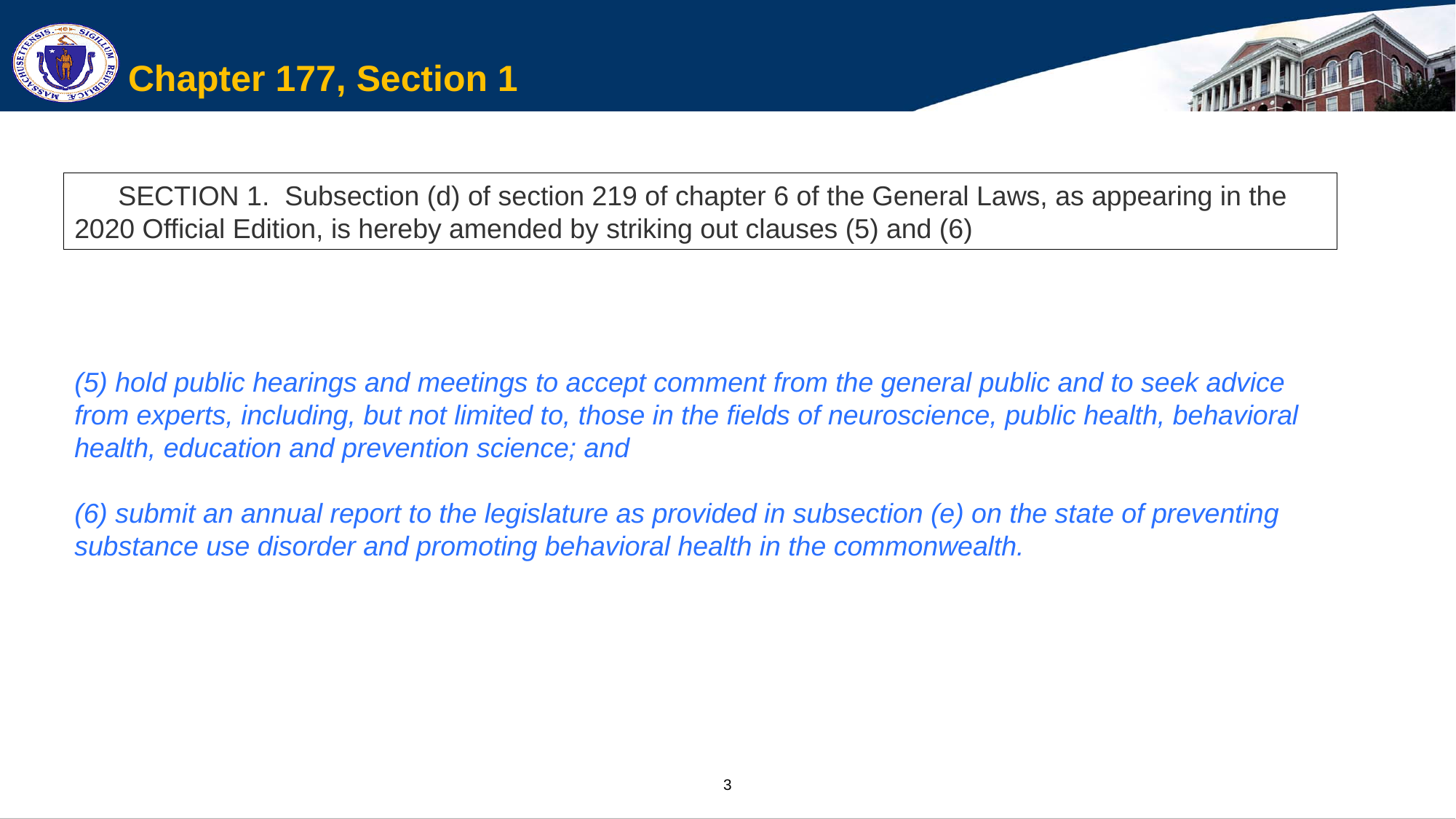

# Chapter 177, Section 1
SECTION 1.  Subsection (d) of section 219 of chapter 6 of the General Laws, as appearing in the 2020 Official Edition, is hereby amended by striking out clauses (5) and (6)
(5) hold public hearings and meetings to accept comment from the general public and to seek advice from experts, including, but not limited to, those in the fields of neuroscience, public health, behavioral health, education and prevention science; and

(6) submit an annual report to the legislature as provided in subsection (e) on the state of preventing substance use disorder and promoting behavioral health in the commonwealth.